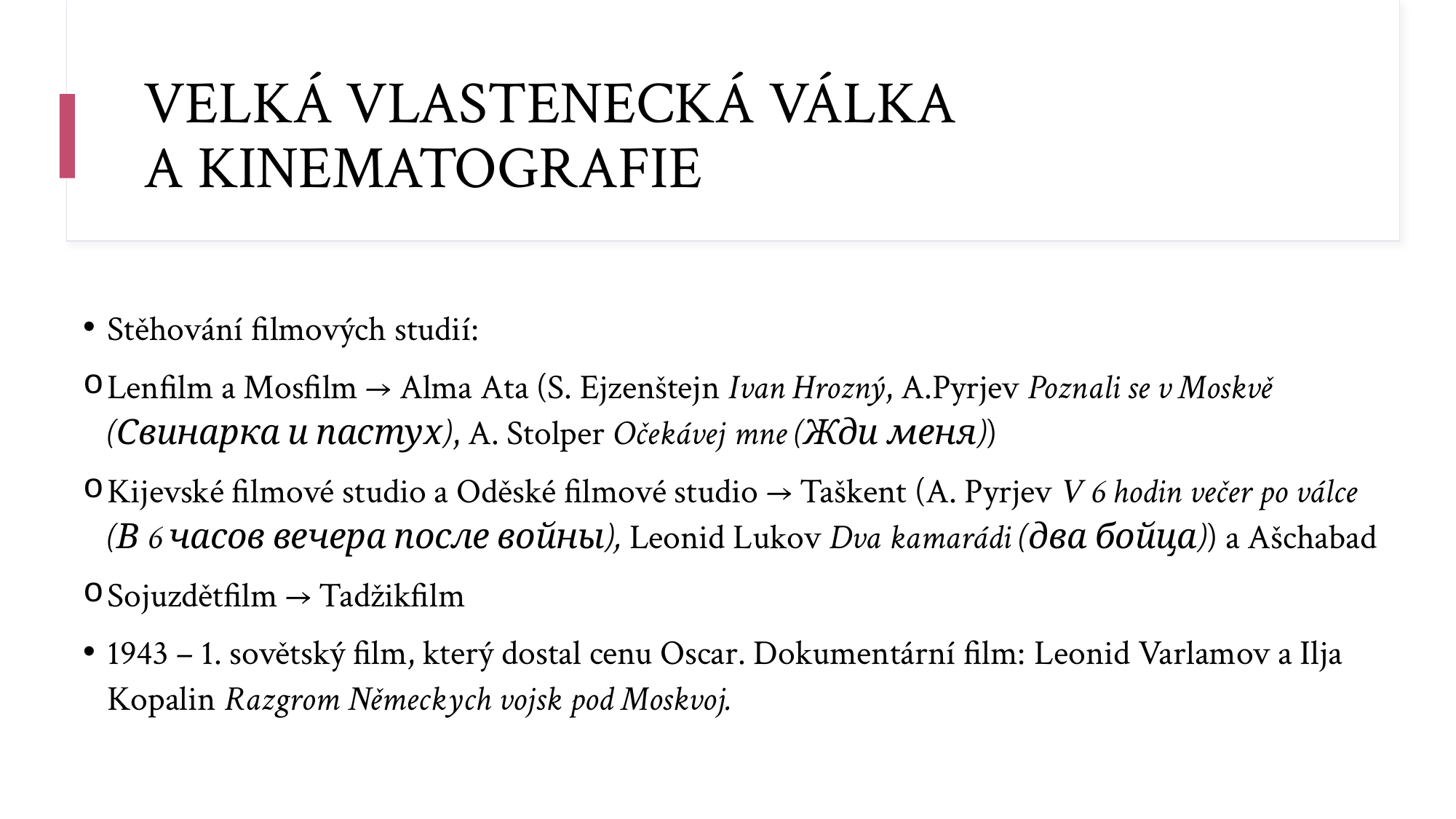

# VELKÁ VLASTENECKÁ VÁLKA A KINEMATOGRAFIE
Stěhování filmových studií:
Lenfilm a Mosfilm → Alma Ata (S. Ejzenštejn Ivan Hrozný, A.Pyrjev Poznali se v Moskvě (Свинарка и пастух), A. Stolper Očekávej mne (Жди меня))
Kijevské filmové studio a Oděské filmové studio → Taškent (A. Pyrjev V 6 hodin večer po válce (В 6 часов вечера после войны), Leonid Lukov Dva kamarádi (два бойца)) a Ašchabad
Sojuzdětfilm → Tadžikfilm
1943 – 1. sovětský film, který dostal cenu Oscar. Dokumentární film: Leonid Varlamov a Ilja Kopalin Razgrom Německych vojsk pod Moskvoj.